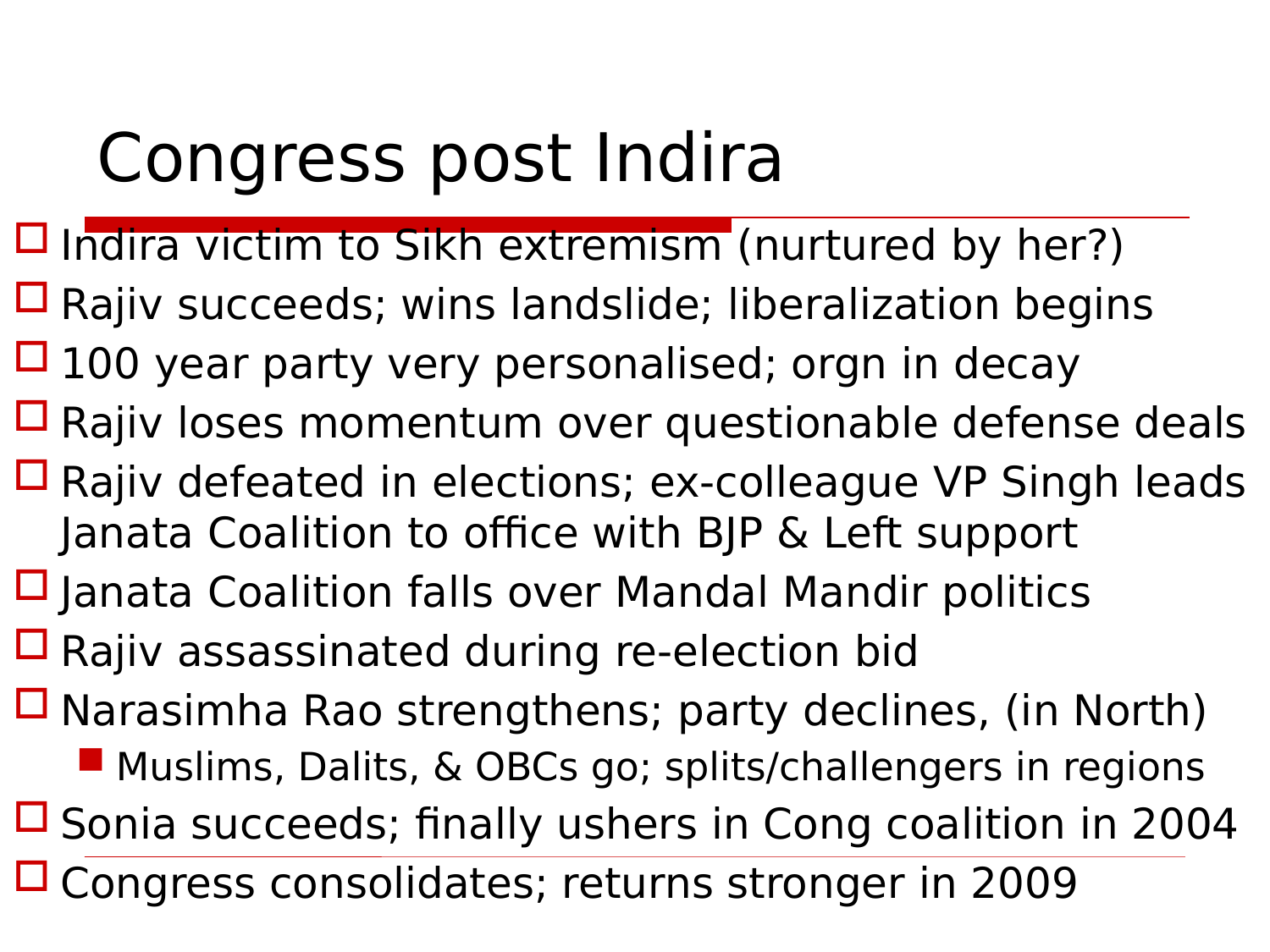

# Congress post Indira
Indira victim to Sikh extremism (nurtured by her?)
Rajiv succeeds; wins landslide; liberalization begins
100 year party very personalised; orgn in decay
Rajiv loses momentum over questionable defense deals
Rajiv defeated in elections; ex-colleague VP Singh leads Janata Coalition to office with BJP & Left support
Janata Coalition falls over Mandal Mandir politics
Rajiv assassinated during re-election bid
Narasimha Rao strengthens; party declines, (in North)
Muslims, Dalits, & OBCs go; splits/challengers in regions
Sonia succeeds; finally ushers in Cong coalition in 2004
Congress consolidates; returns stronger in 2009